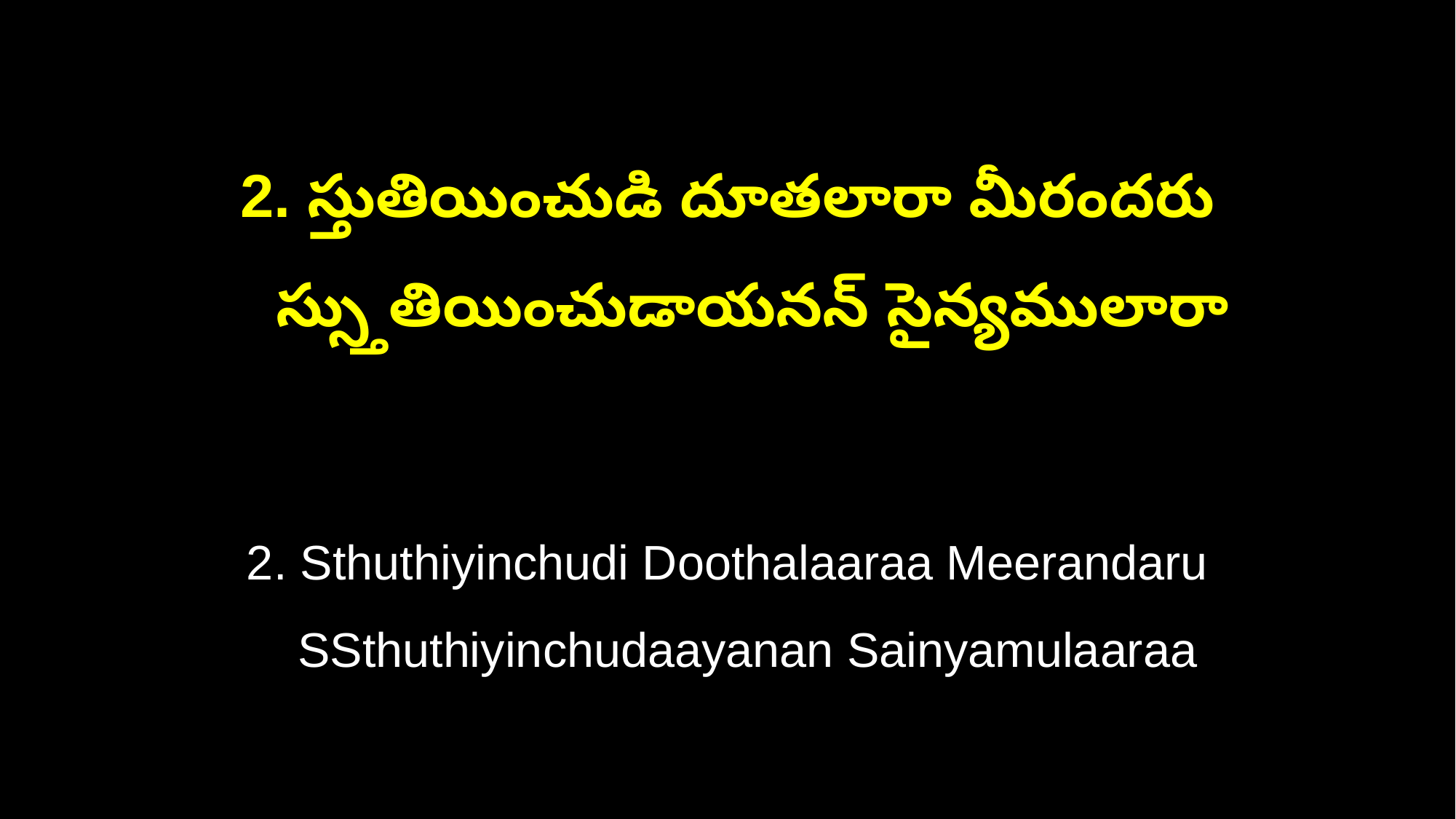

2. స్తుతియించుడి దూతలారా మీరందరు
   స్స్తుతియించుడాయనన్ సైన్యములారా
2. Sthuthiyinchudi Doothalaaraa Meerandaru
   SSthuthiyinchudaayanan Sainyamulaaraa